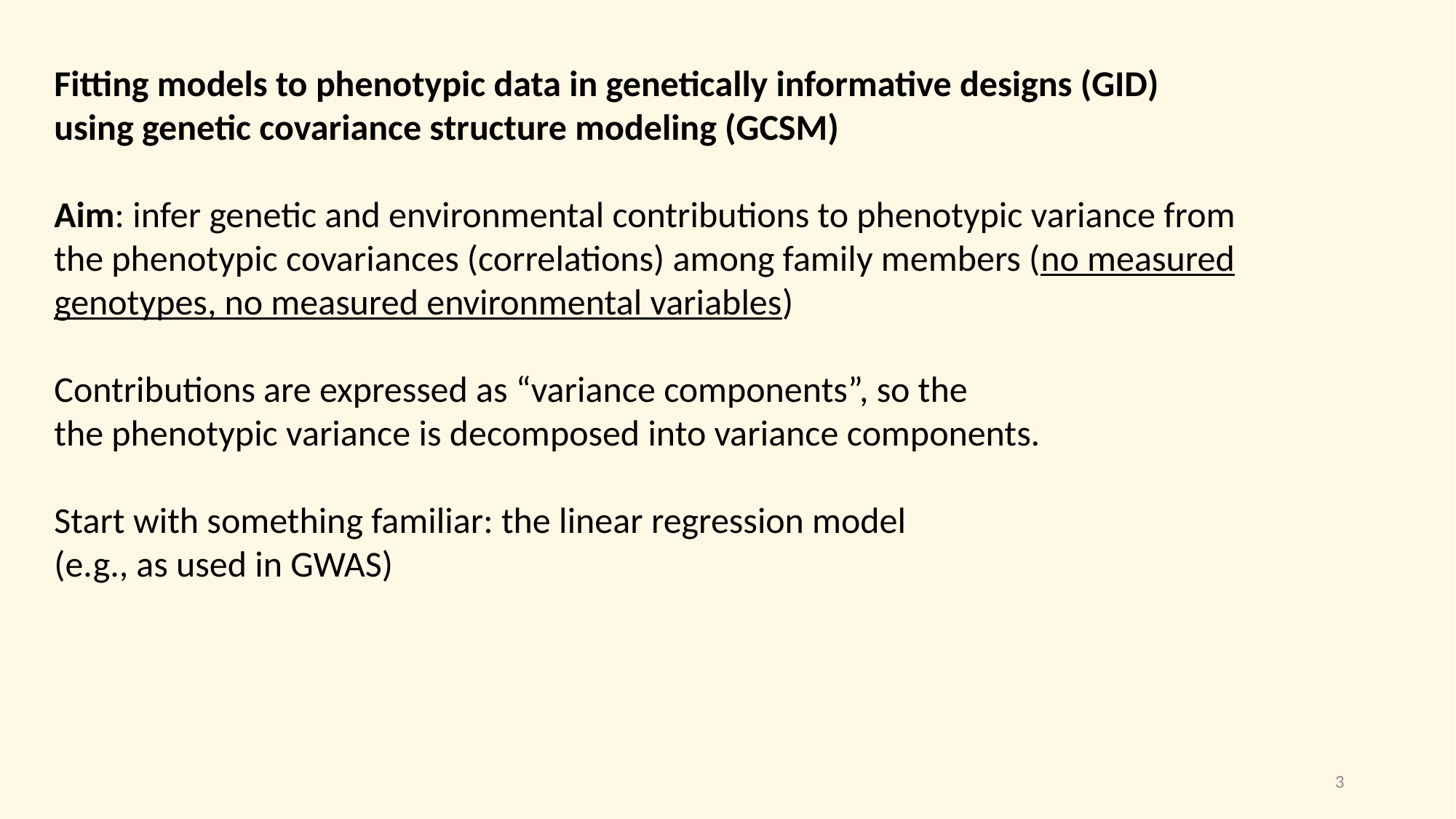

Fitting models to phenotypic data in genetically informative designs (GID)
using genetic covariance structure modeling (GCSM)

Aim: infer genetic and environmental contributions to phenotypic variance from the phenotypic covariances (correlations) among family members (no measured genotypes, no measured environmental variables)

Contributions are expressed as “variance components”, so the
the phenotypic variance is decomposed into variance components.

Start with something familiar: the linear regression model
(e.g., as used in GWAS)

3